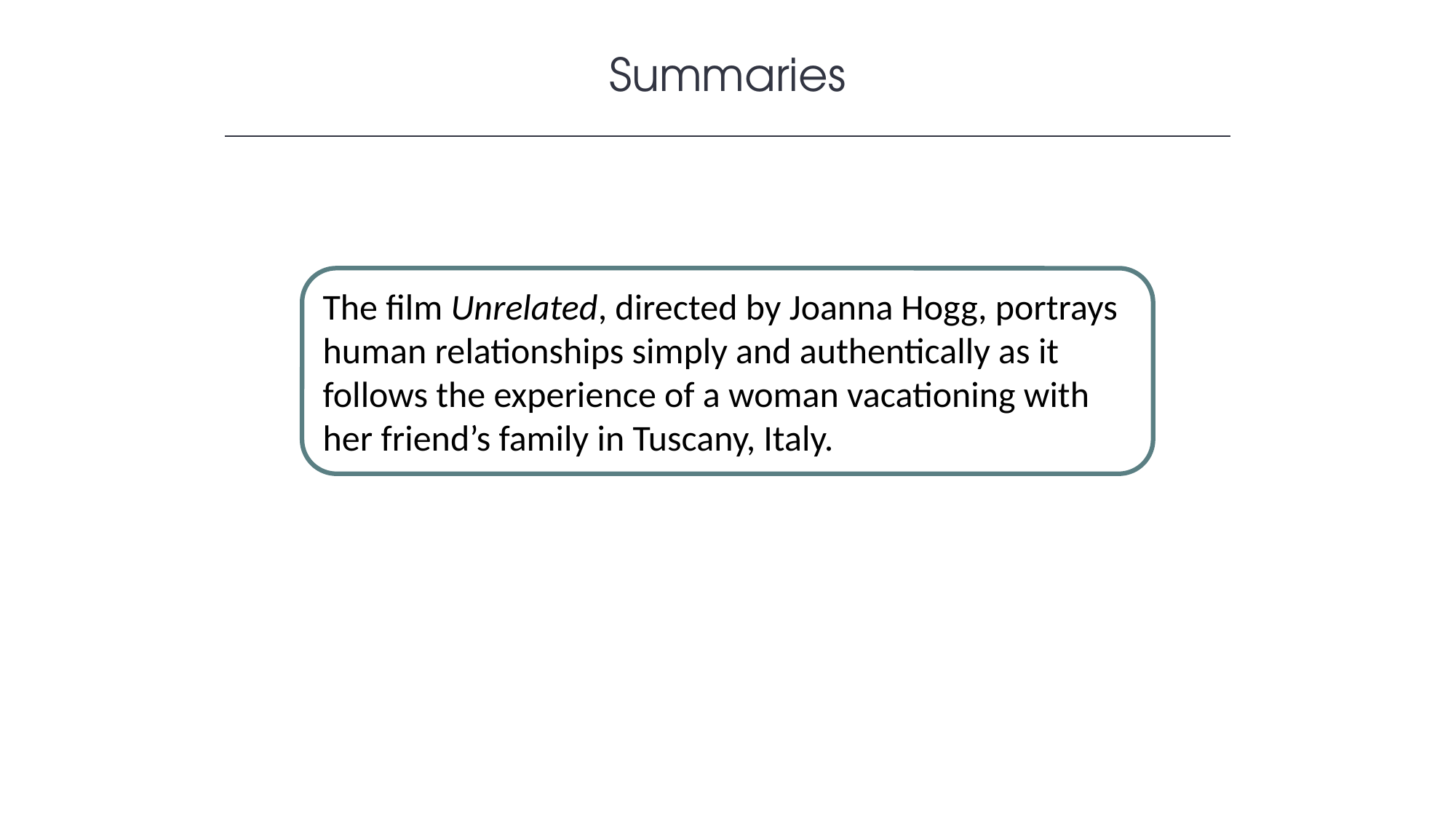

Summaries
HAWKES LEARNING
The film Unrelated, directed by Joanna Hogg, portrays human relationships simply and authentically as it follows the experience of a woman vacationing with her friend’s family in Tuscany, Italy.